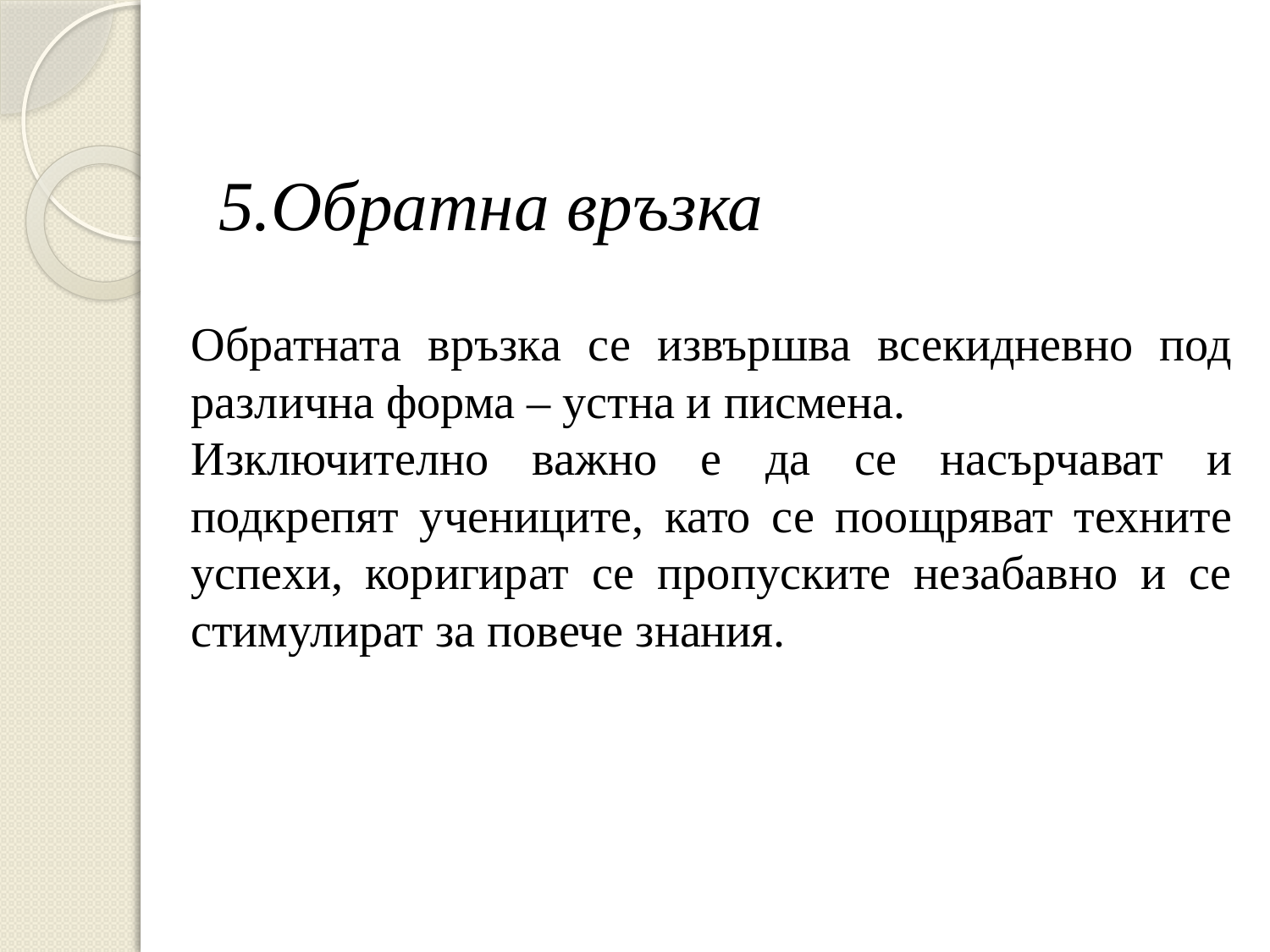

# 5.Обратна връзка
Обратната връзка се извършва всекидневно под различна форма – устна и писмена.
Изключително важно е да се насърчават и подкрепят учениците, като се поощряват техните успехи, коригират се пропуските незабавно и се стимулират за повече знания.